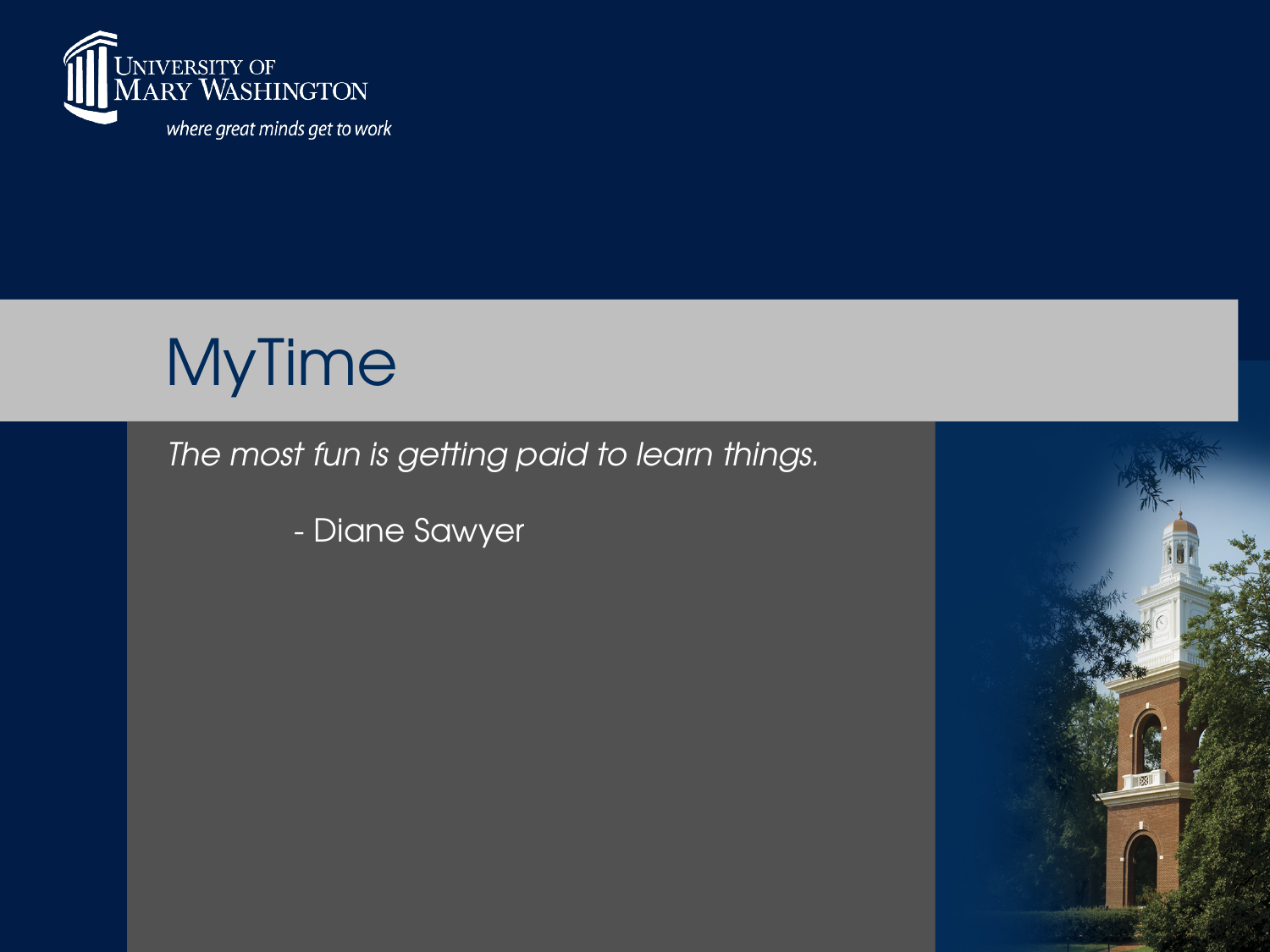

# MyTime
The most fun is getting paid to learn things.
						- Diane Sawyer